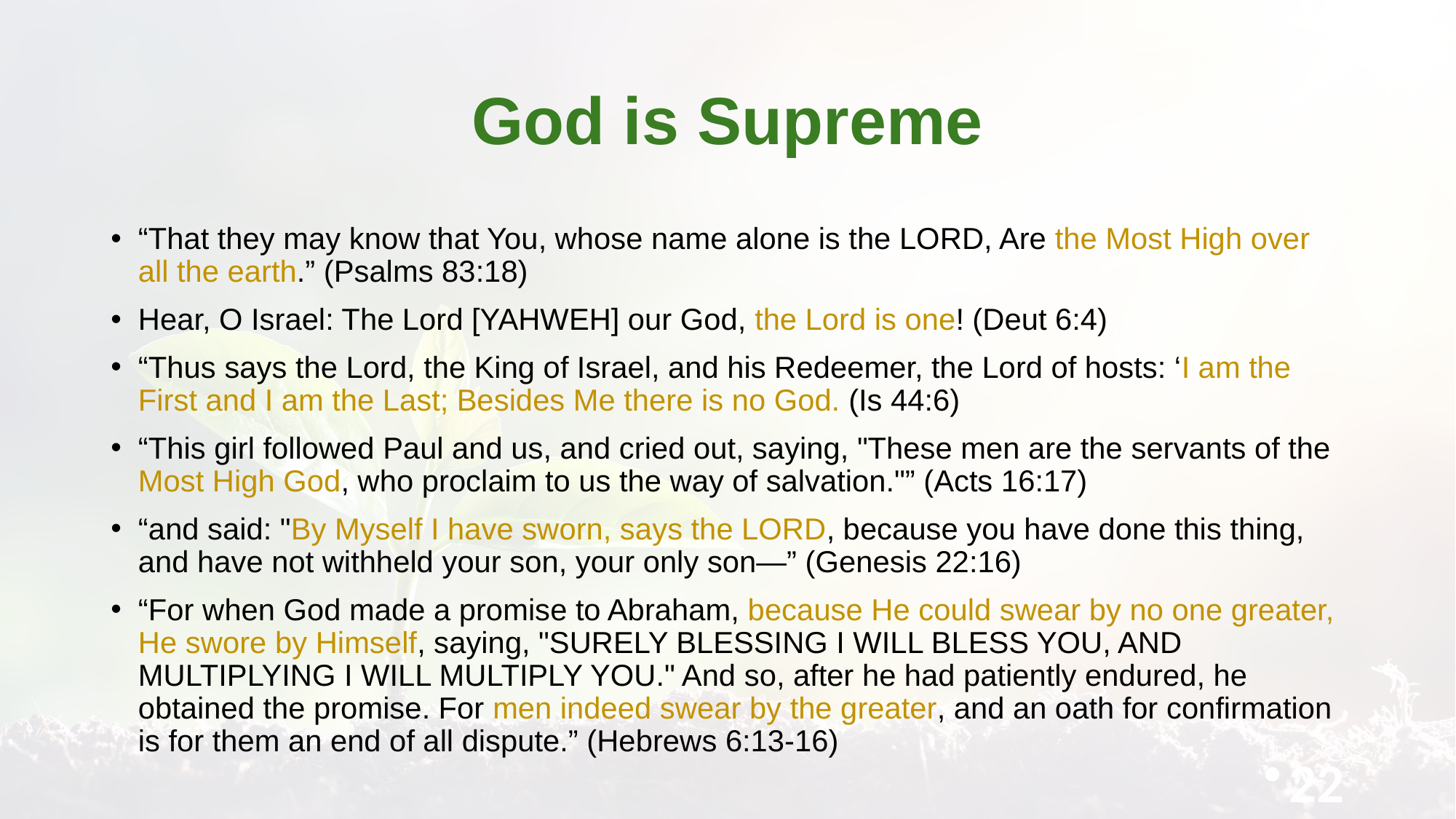

# God is Supreme
“That they may know that You, whose name alone is the LORD, Are the Most High over all the earth.” (Psalms 83:18)
Hear, O Israel: The Lord [YAHWEH] our God, the Lord is one! (Deut 6:4)
“Thus says the Lord, the King of Israel, and his Redeemer, the Lord of hosts: ‘I am the First and I am the Last; Besides Me there is no God. (Is 44:6)
“This girl followed Paul and us, and cried out, saying, "These men are the servants of the Most High God, who proclaim to us the way of salvation."” (Acts 16:17)
“and said: "By Myself I have sworn, says the LORD, because you have done this thing, and have not withheld your son, your only son—” (Genesis 22:16)
“For when God made a promise to Abraham, because He could swear by no one greater, He swore by Himself, saying, "SURELY BLESSING I WILL BLESS YOU, AND MULTIPLYING I WILL MULTIPLY YOU." And so, after he had patiently endured, he obtained the promise. For men indeed swear by the greater, and an oath for confirmation is for them an end of all dispute.” (Hebrews 6:13-16)

22